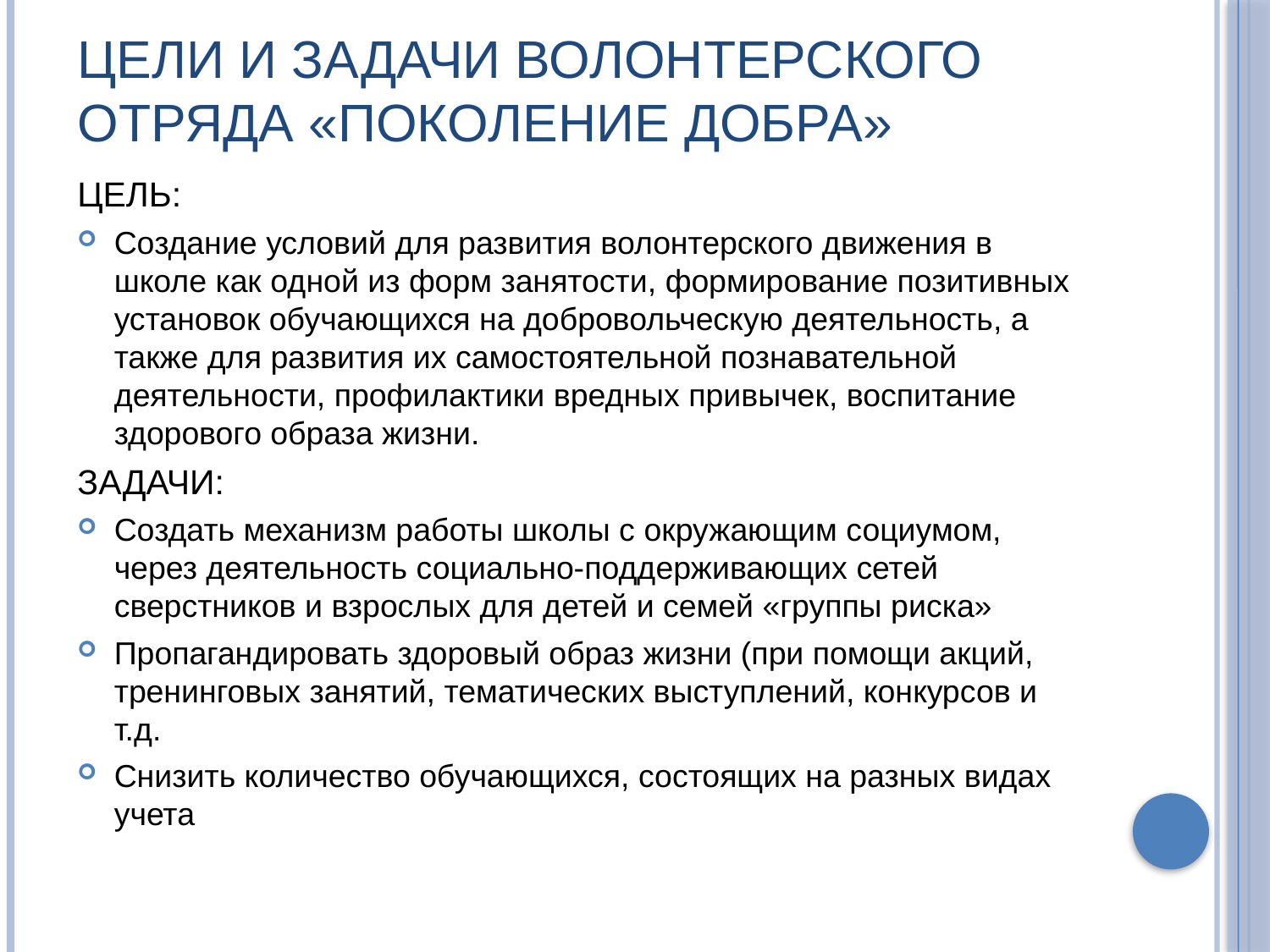

# Цели и задачи волонтерского отряда «Поколение добра»
ЦЕЛЬ:
Создание условий для развития волонтерского движения в школе как одной из форм занятости, формирование позитивных установок обучающихся на добровольческую деятельность, а также для развития их самостоятельной познавательной деятельности, профилактики вредных привычек, воспитание здорового образа жизни.
ЗАДАЧИ:
Создать механизм работы школы с окружающим социумом, через деятельность социально-поддерживающих сетей сверстников и взрослых для детей и семей «группы риска»
Пропагандировать здоровый образ жизни (при помощи акций, тренинговых занятий, тематических выступлений, конкурсов и т.д.
Снизить количество обучающихся, состоящих на разных видах учета